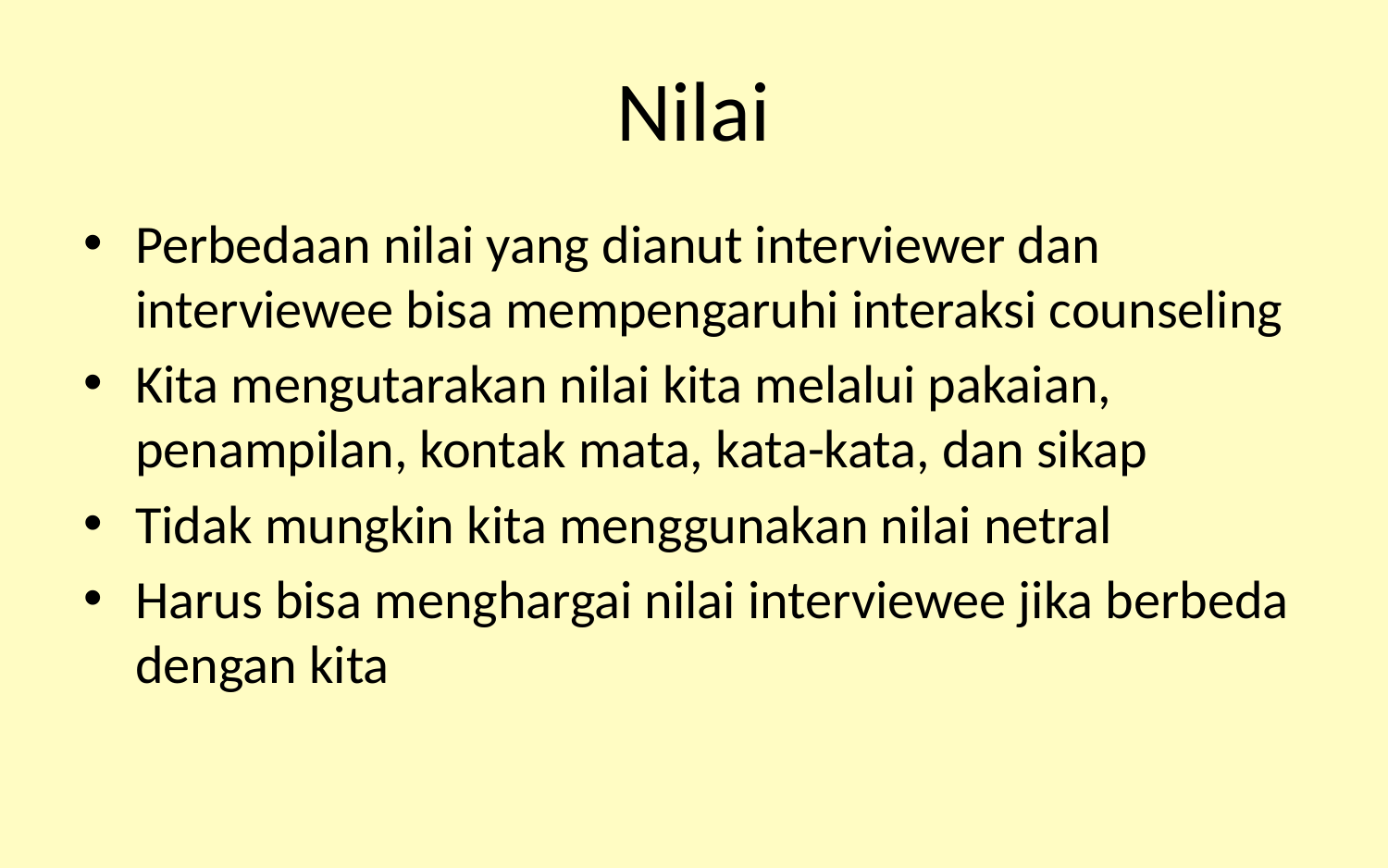

# Nilai
Perbedaan nilai yang dianut interviewer dan interviewee bisa mempengaruhi interaksi counseling
Kita mengutarakan nilai kita melalui pakaian, penampilan, kontak mata, kata-kata, dan sikap
Tidak mungkin kita menggunakan nilai netral
Harus bisa menghargai nilai interviewee jika berbeda dengan kita